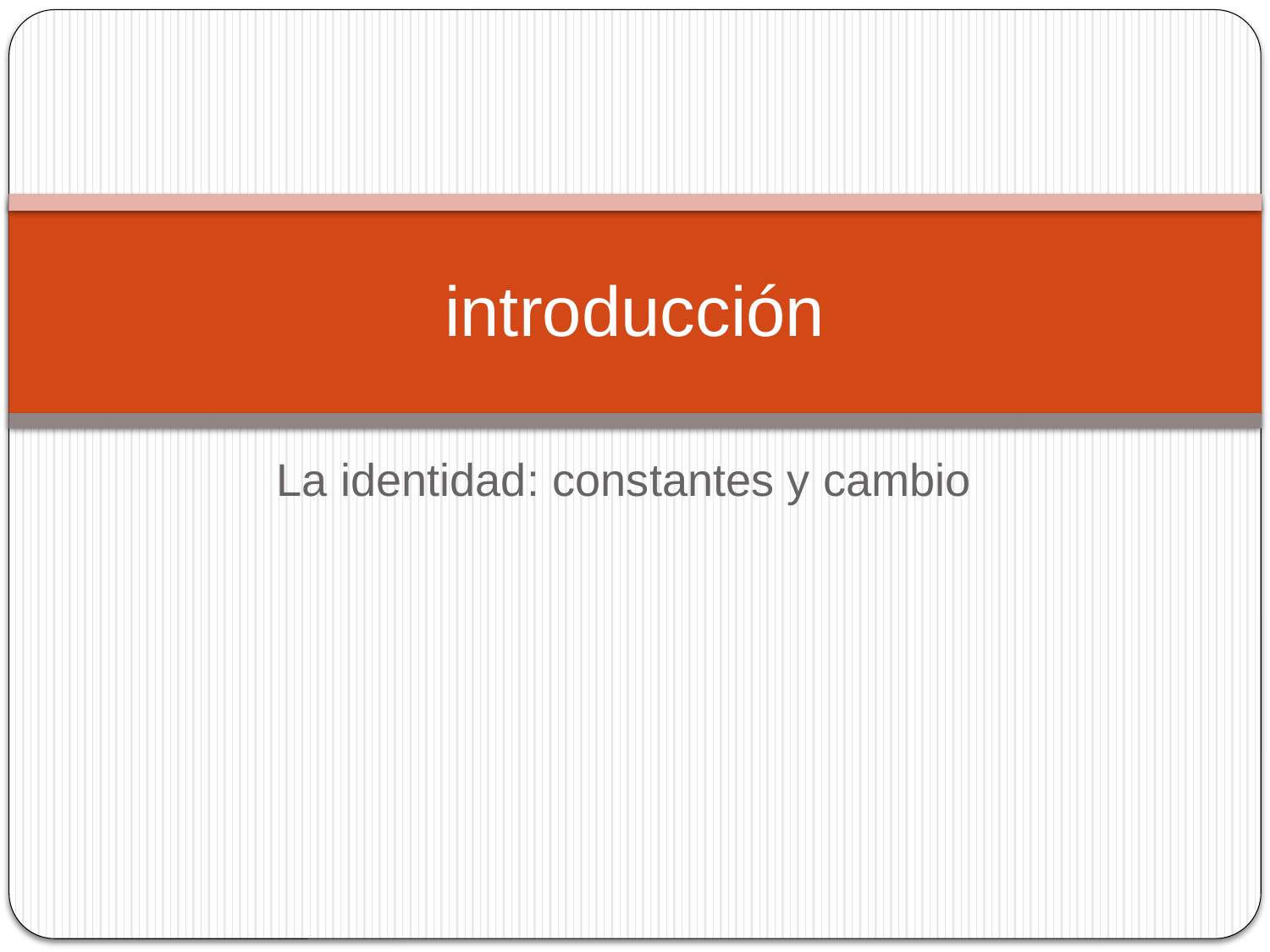

# introducción
La identidad: constantes y cambio